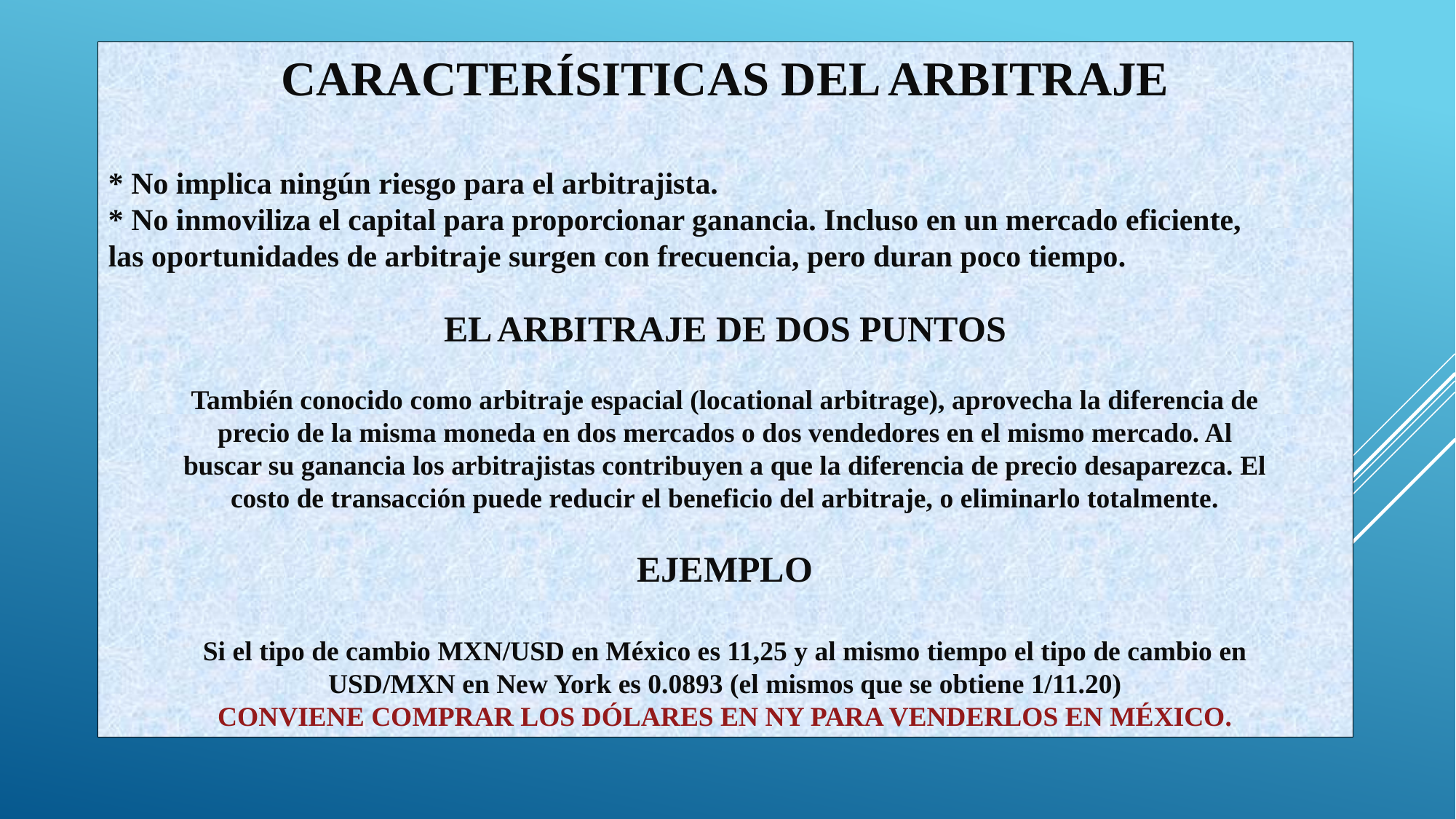

CARACTERÍSITICAS DEL ARBITRAJE

* No implica ningún riesgo para el arbitrajista.
* No inmoviliza el capital para proporcionar ganancia. Incluso en un mercado eficiente,
las oportunidades de arbitraje surgen con frecuencia, pero duran poco tiempo.

EL ARBITRAJE DE DOS PUNTOS

También conocido como arbitraje espacial (locational arbitrage), aprovecha la diferencia de
precio de la misma moneda en dos mercados o dos vendedores en el mismo mercado. Al
buscar su ganancia los arbitrajistas contribuyen a que la diferencia de precio desaparezca. El
costo de transacción puede reducir el beneficio del arbitraje, o eliminarlo totalmente.

EJEMPLO

Si el tipo de cambio MXN/USD en México es 11,25 y al mismo tiempo el tipo de cambio en
USD/MXN en New York es 0.0893 (el mismos que se obtiene 1/11.20)
CONVIENE COMPRAR LOS DÓLARES EN NY PARA VENDERLOS EN MÉXICO.